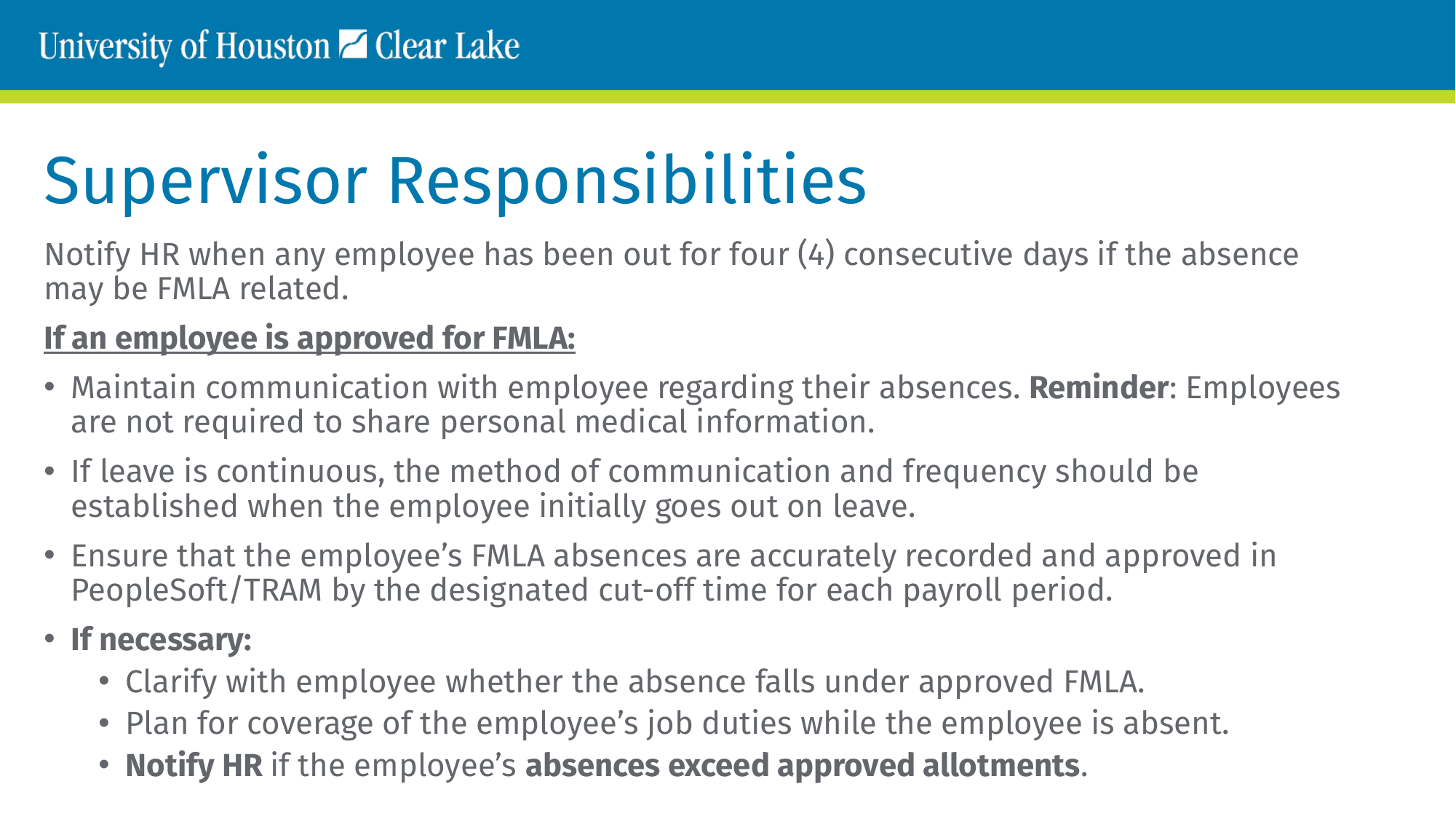

# Supervisor Responsibilities
Notify HR when any employee has been out for four (4) consecutive days if the absence may be FMLA related.
If an employee is approved for FMLA:
Maintain communication with employee regarding their absences. Reminder: Employees are not required to share personal medical information.
If leave is continuous, the method of communication and frequency should be established when the employee initially goes out on leave.
Ensure that the employee’s FMLA absences are accurately recorded and approved in PeopleSoft/TRAM by the designated cut-off time for each payroll period.
If necessary:
Clarify with employee whether the absence falls under approved FMLA.
Plan for coverage of the employee’s job duties while the employee is absent.
Notify HR if the employee’s absences exceed approved allotments.